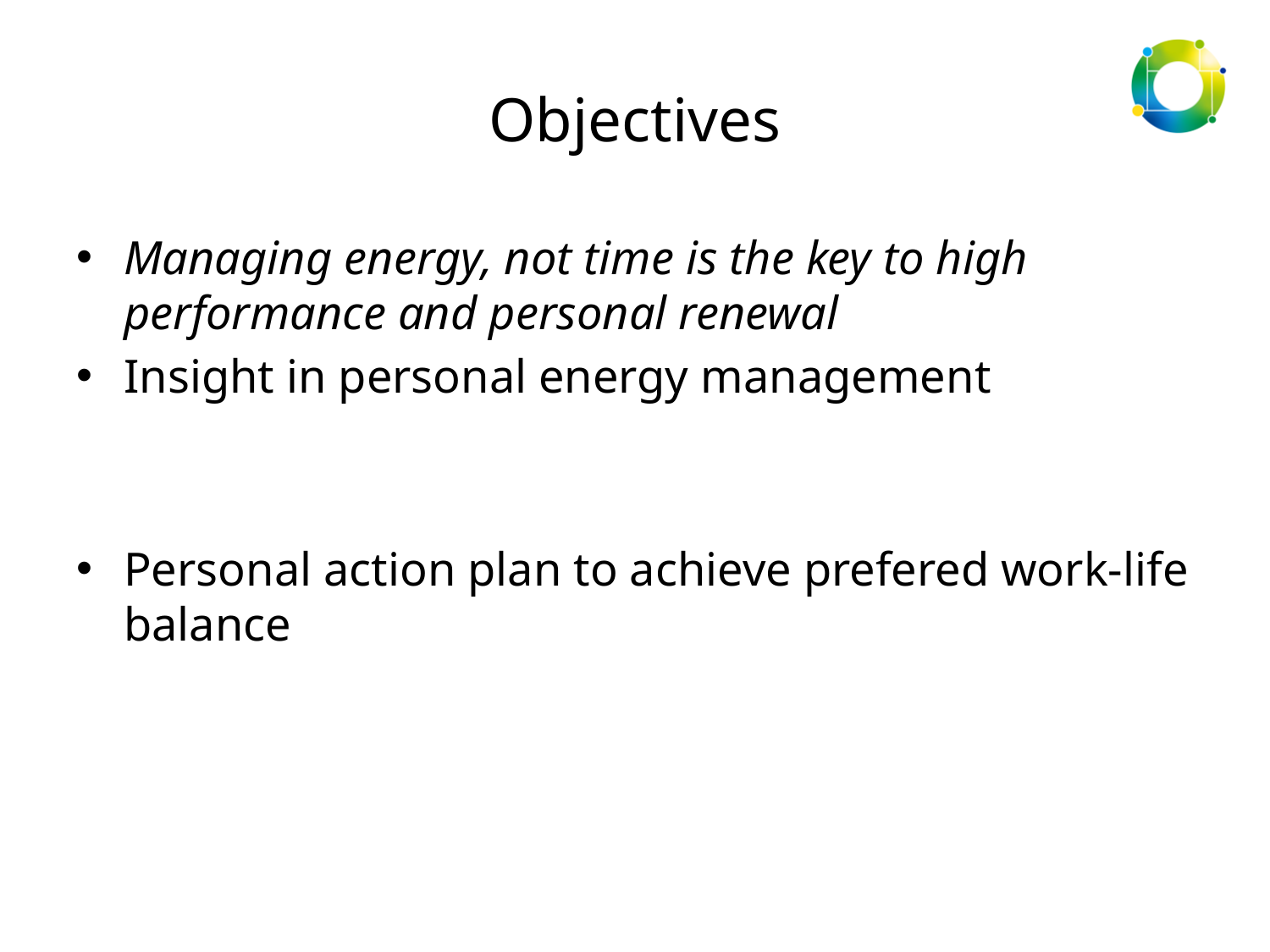

# Objectives
Managing energy, not time is the key to high performance and personal renewal
Insight in personal energy management

Personal action plan to achieve prefered work-life balance